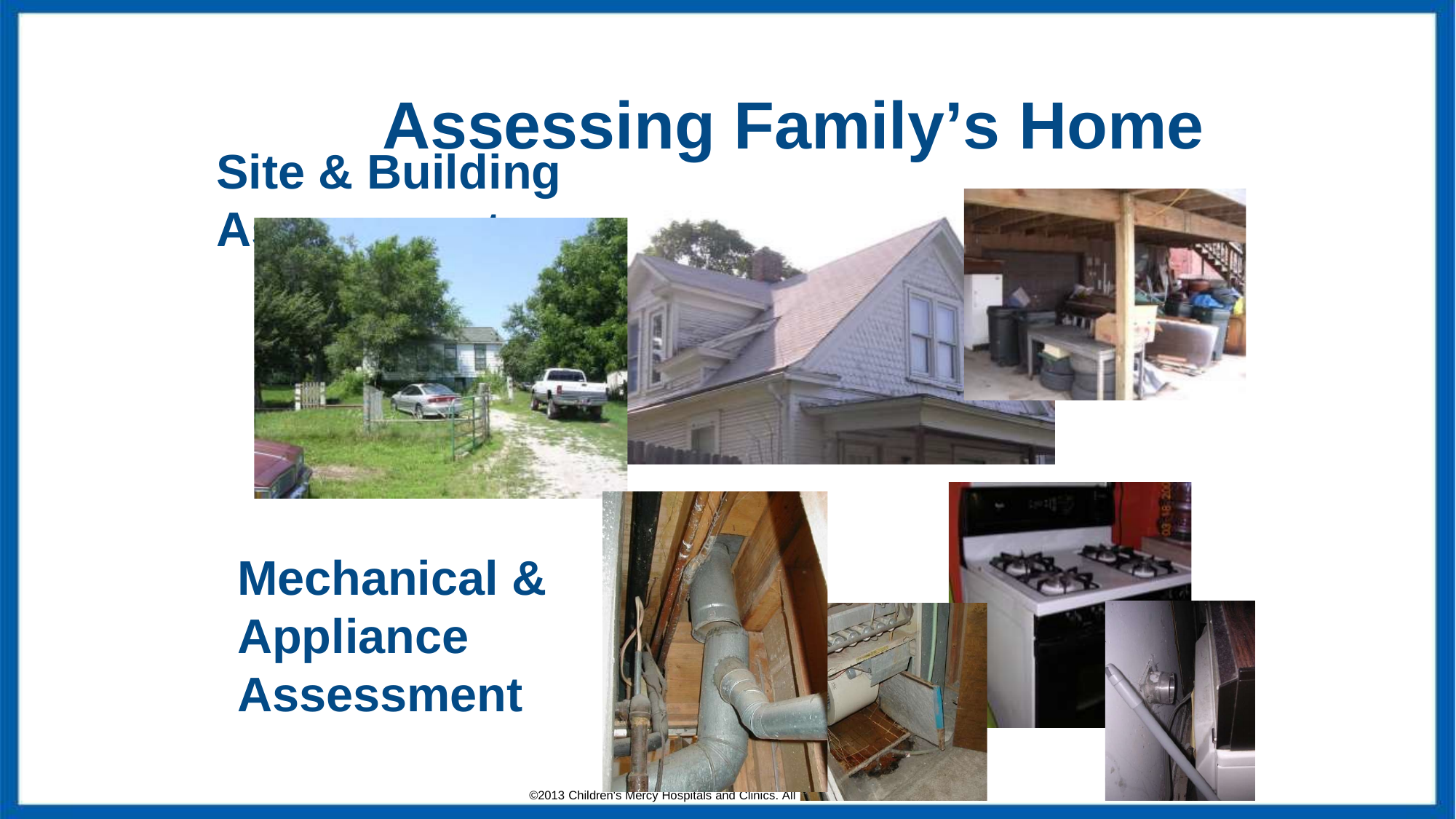

# Assessing Family’s Home
Site & Building Assessment

Mechanical & Appliance Assessment

Rights Reserved. 03/13

©2013 Children's Mercy Hospitals and Clinics. All